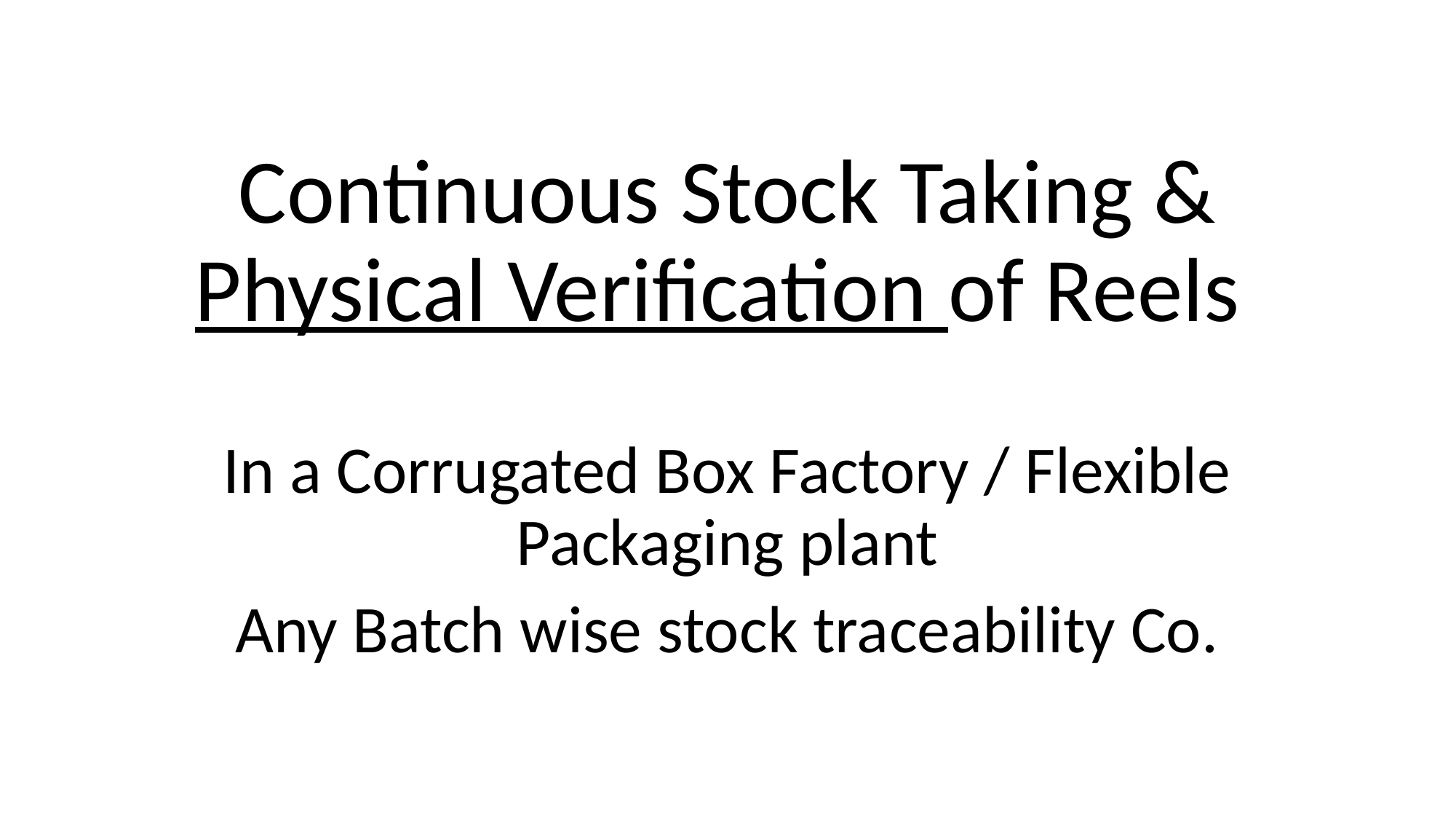

# Continuous Stock Taking & Physical Verification of Reels
In a Corrugated Box Factory / Flexible Packaging plant
Any Batch wise stock traceability Co.